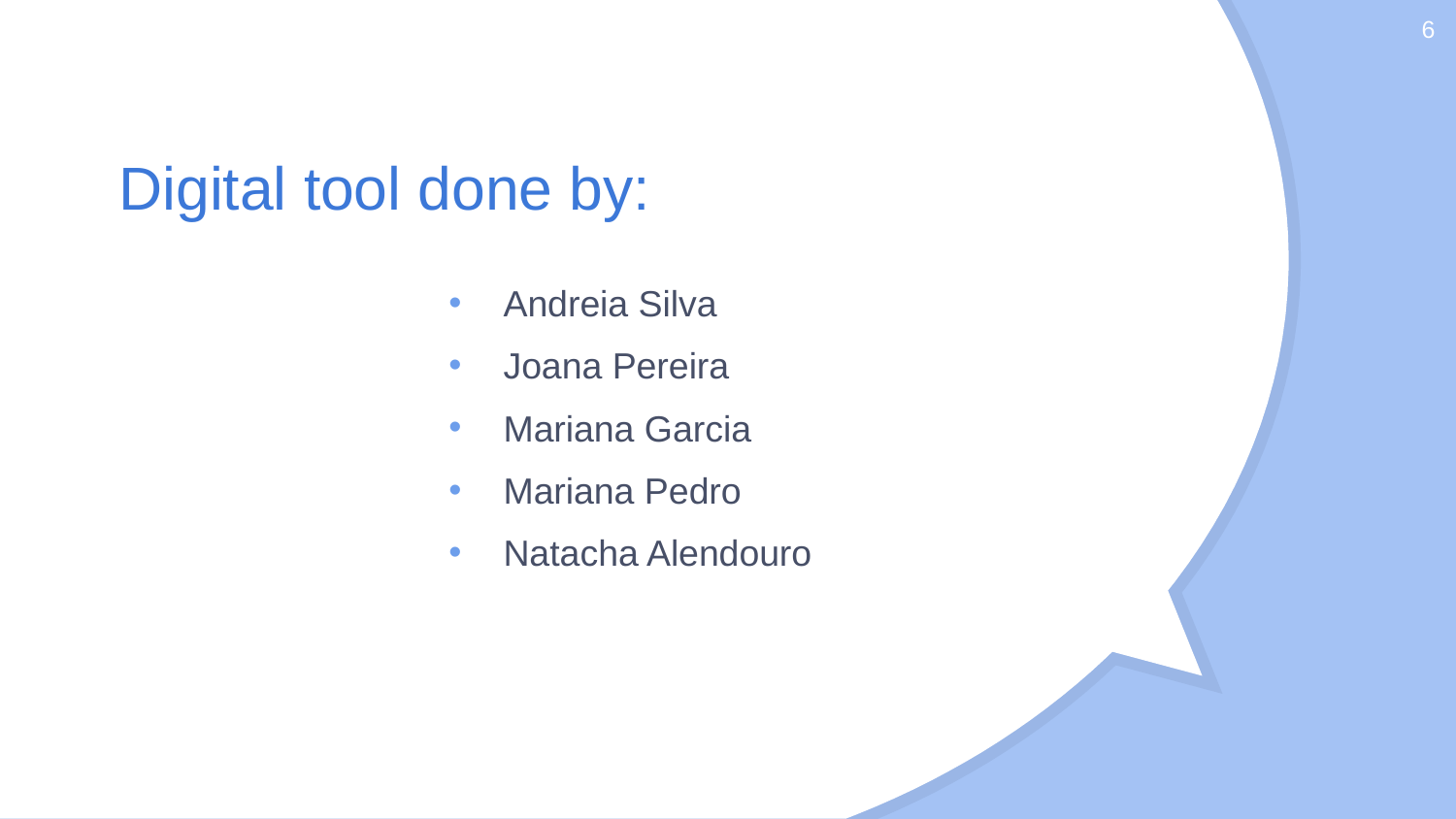

6
# Digital tool done by:
Andreia Silva
Joana Pereira
Mariana Garcia
Mariana Pedro
Natacha Alendouro